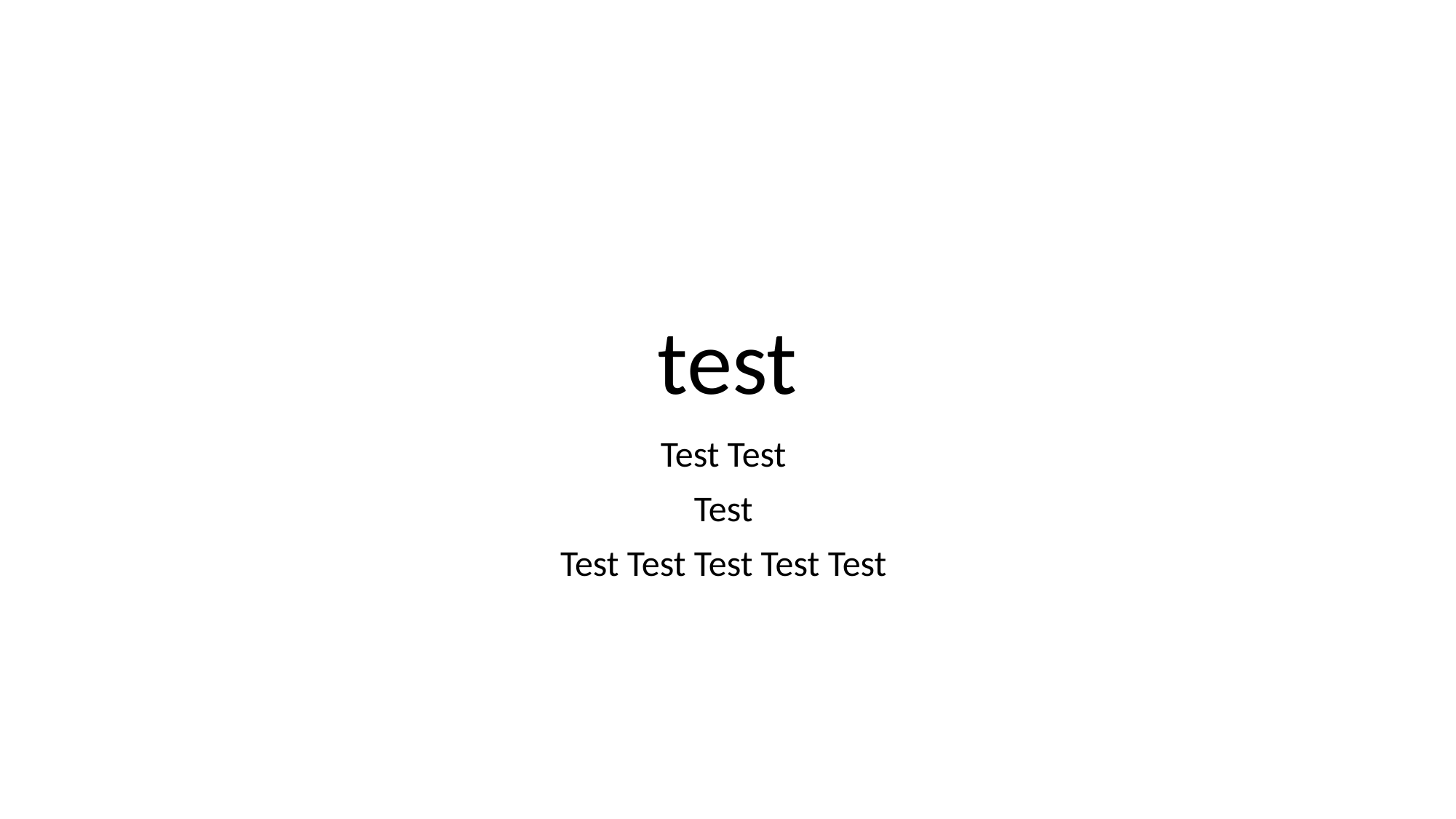

# test
Test Test
Test
Test Test Test Test Test